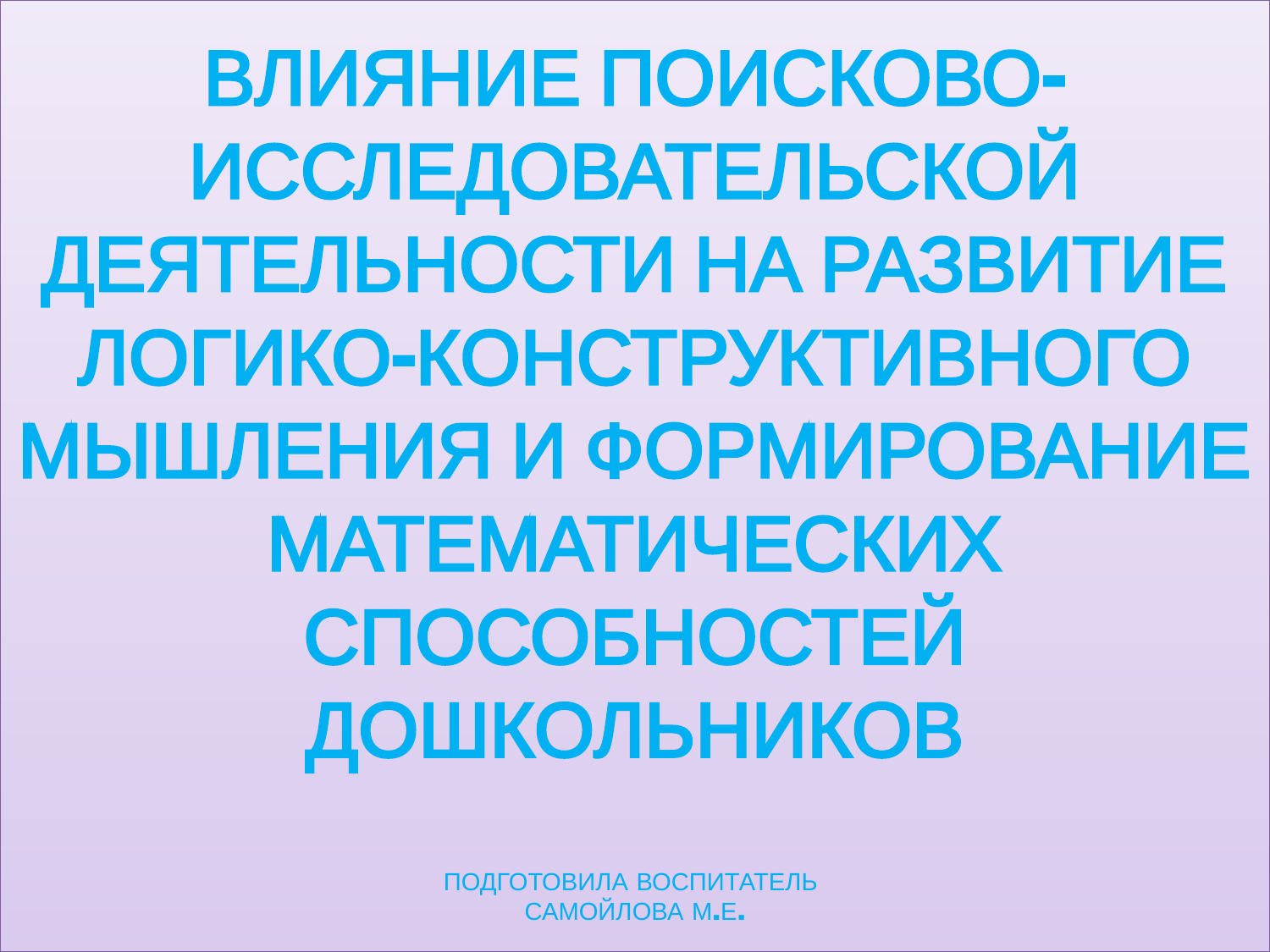

# Влияние поисково-исследовательской деятельности на развитие логико-конструктивного мышления и формирование математических способностей дошкольников Подготовила воспитатель Самойлова М.Е.